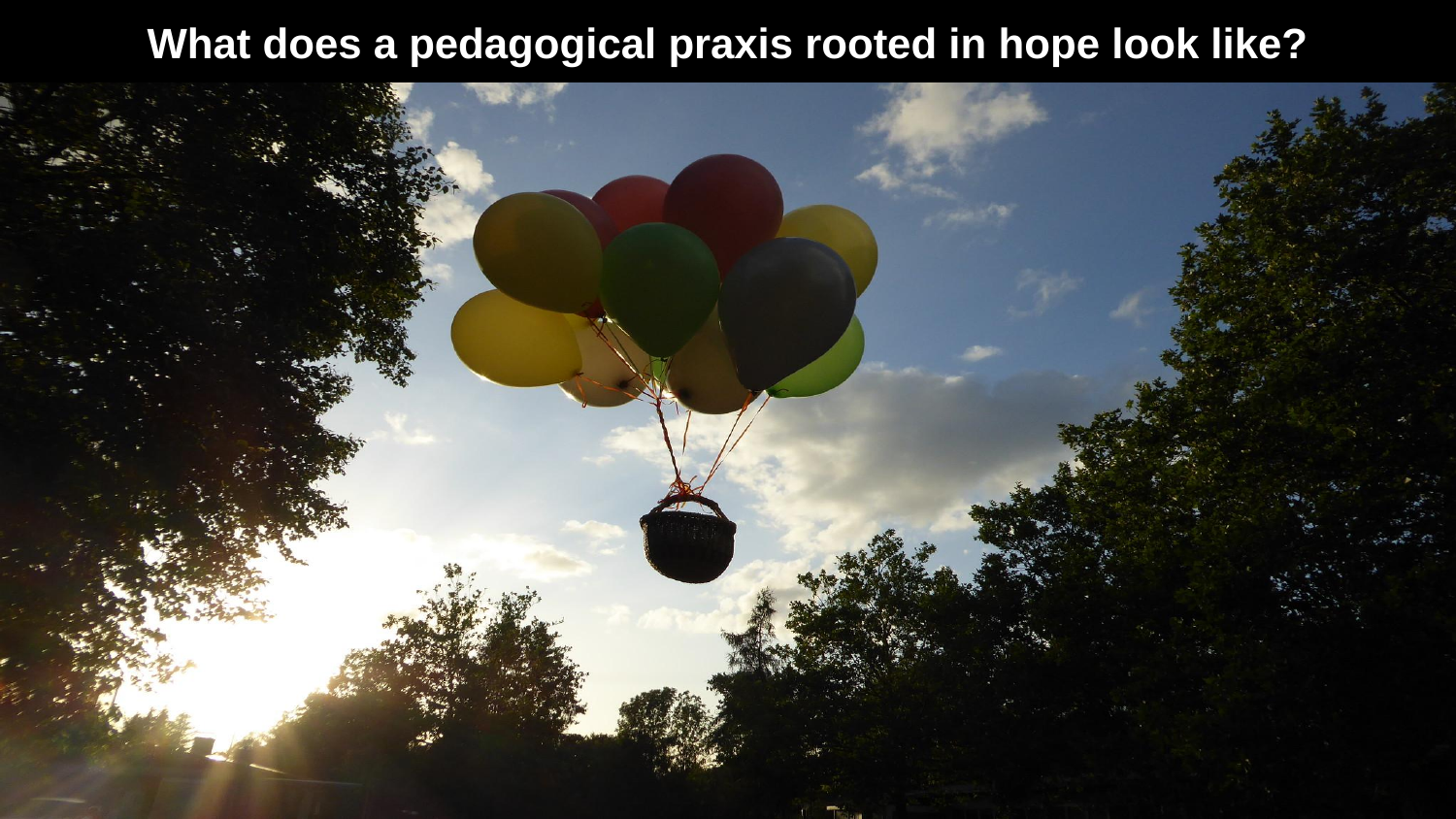

What does a pedagogical praxis rooted in hope look like?